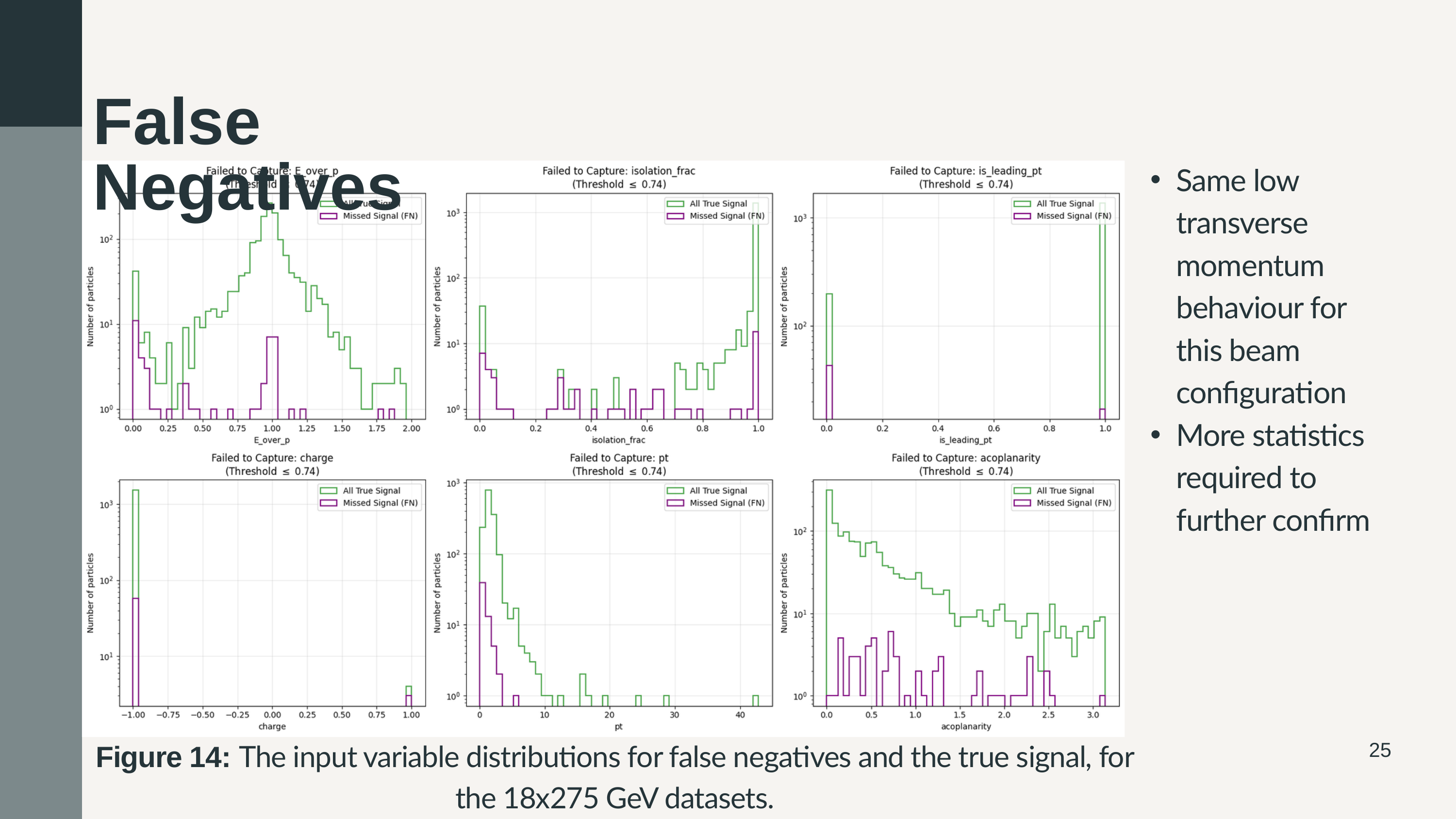

False Negatives
Same low transverse momentum behaviour for this beam configuration
More statistics required to further confirm

Figure 14: The input variable distributions for false negatives and the true signal, for the 18x275 GeV datasets.
25